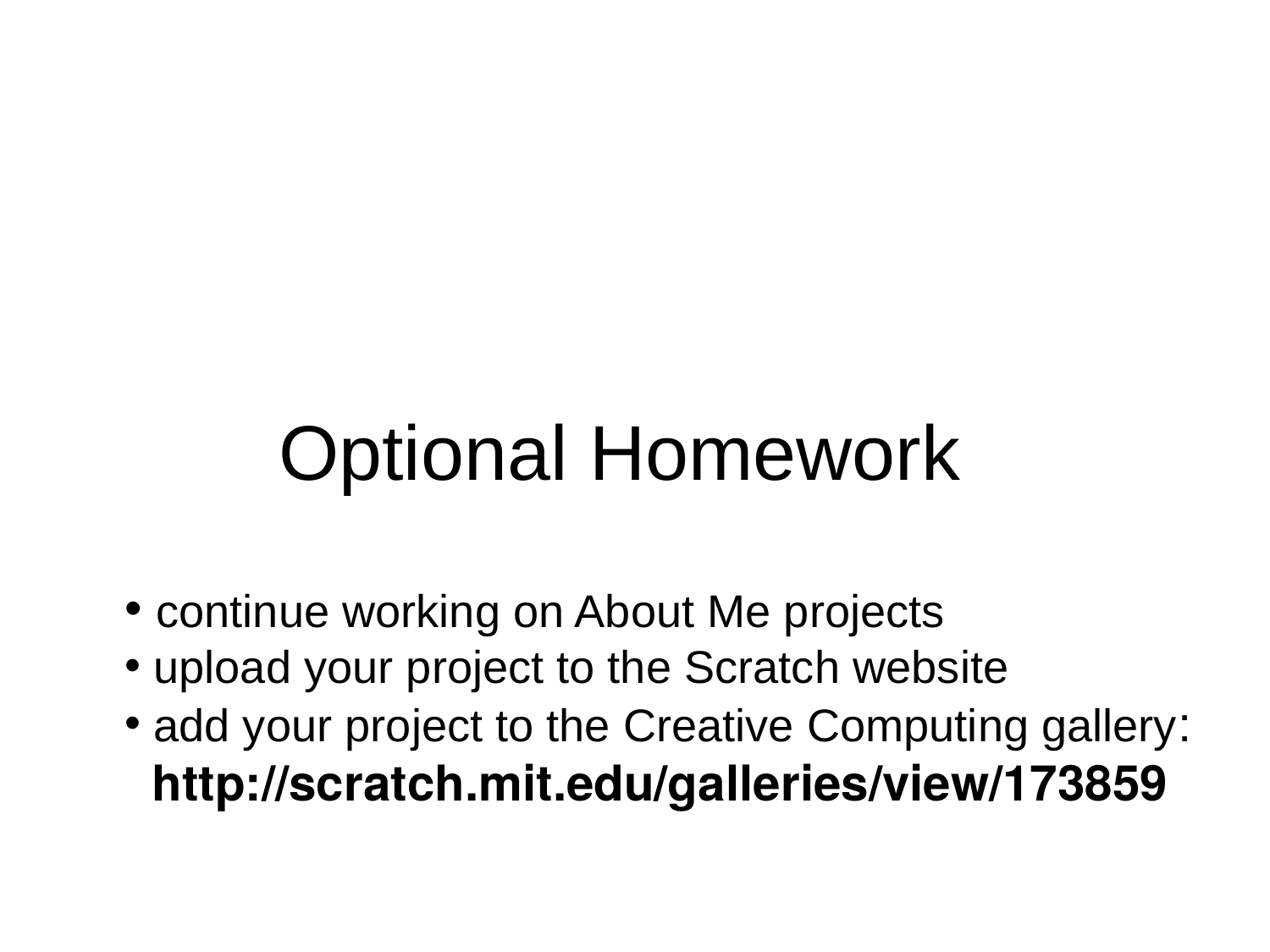

# Optional Homework
 continue working on About Me projects
 upload your project to the Scratch website
 add your project to the Creative Computing gallery:
  http://scratch.mit.edu/galleries/view/173859